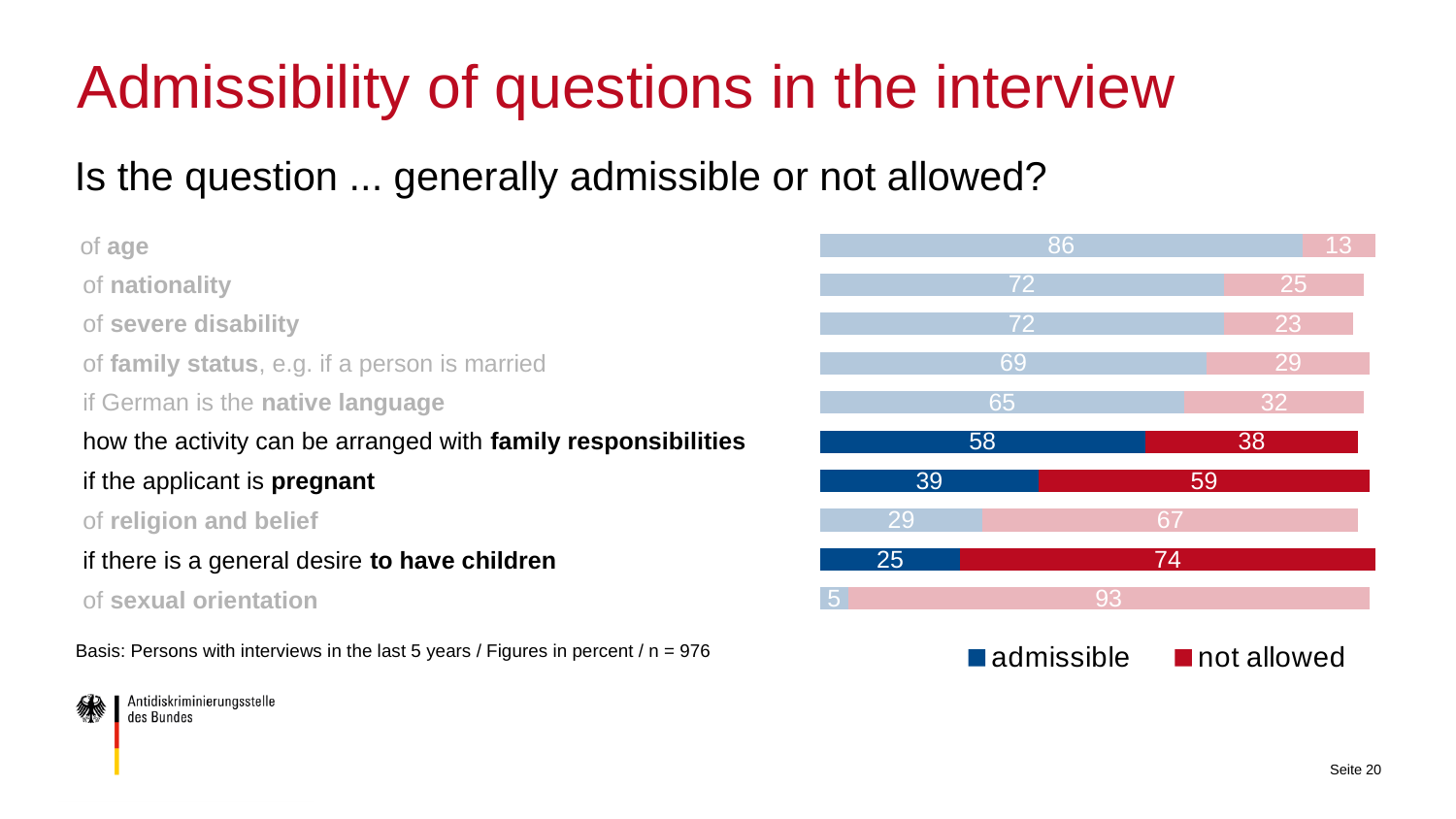

# Admissibility of questions in the interview
Is the question ... generally admissible or not allowed?
of age

### Chart

| Category | admissible | not allowed |
|---|---|---|
| sexuelle Orientierung | 5.0 | 93.0 |
| Kinderwunsch | 25.0 | 74.0 |
| Religion | 29.0 | 67.0 |
| Schwangerschaft | 39.0 | 59.0 |
| Vereinbarkeit Familie Beruf | 58.0 | 38.0 |
| Deutsch Muttersprache | 65.0 | 32.0 |
| Familienstand | 69.0 | 29.0 |
| Schwerbehinderung | 72.0 | 23.0 |
| Staatsangehörigkeit | 72.0 | 25.0 |
| Alter | 86.0 | 13.0 |
of nationality
of severe disability
of family status, e.g. if a person is married
if German is the native language
how the activity can be arranged with family responsibilities
if the applicant is pregnant
of religion and belief

if there is a general desire to have children

of sexual orientation
Basis: Persons with interviews in the last 5 years / Figures in percent / n = 976
Seite 20